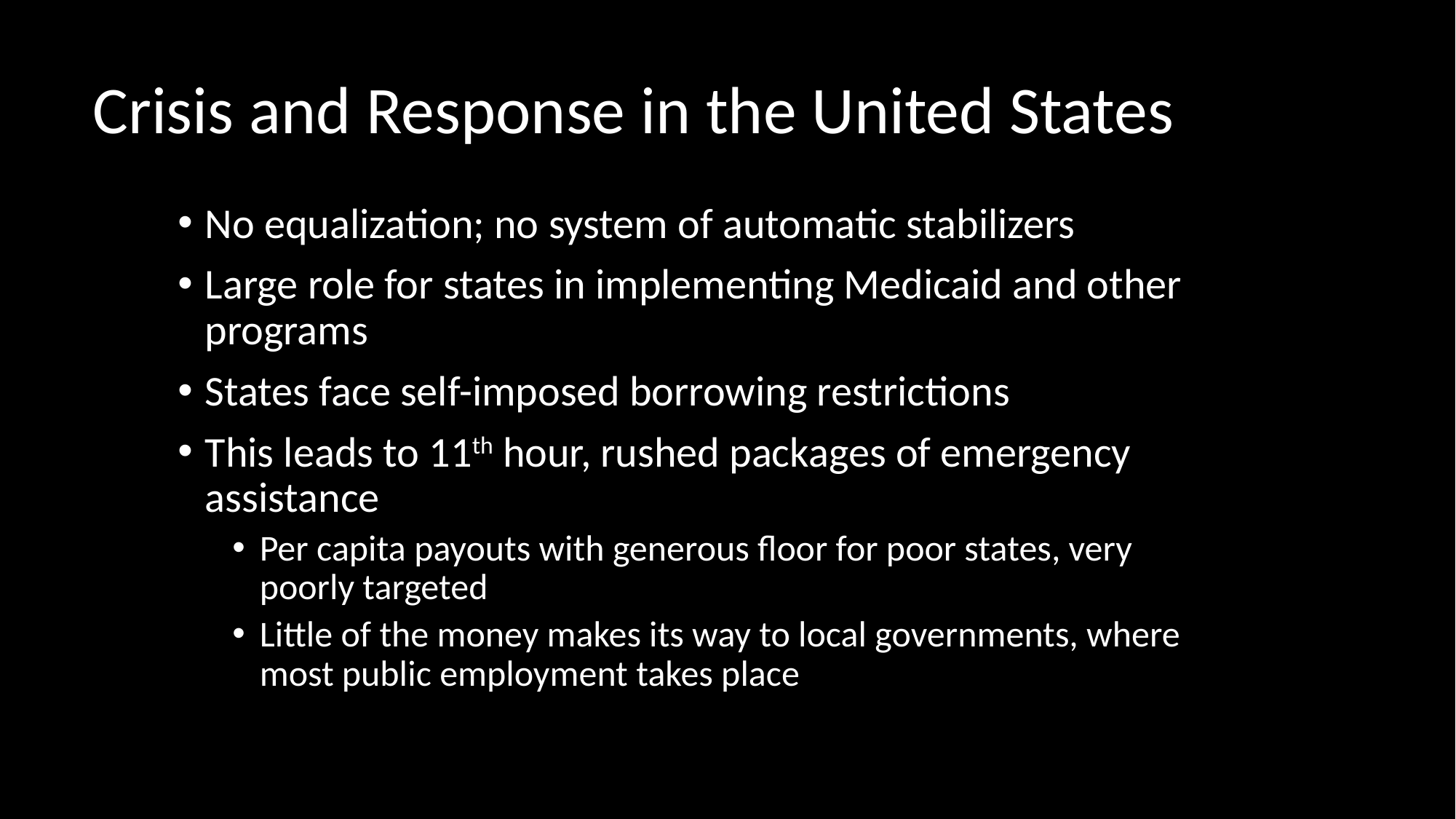

Crisis and Response in the United States
No equalization; no system of automatic stabilizers
Large role for states in implementing Medicaid and other programs
States face self-imposed borrowing restrictions
This leads to 11th hour, rushed packages of emergency assistance
Per capita payouts with generous floor for poor states, very poorly targeted
Little of the money makes its way to local governments, where most public employment takes place